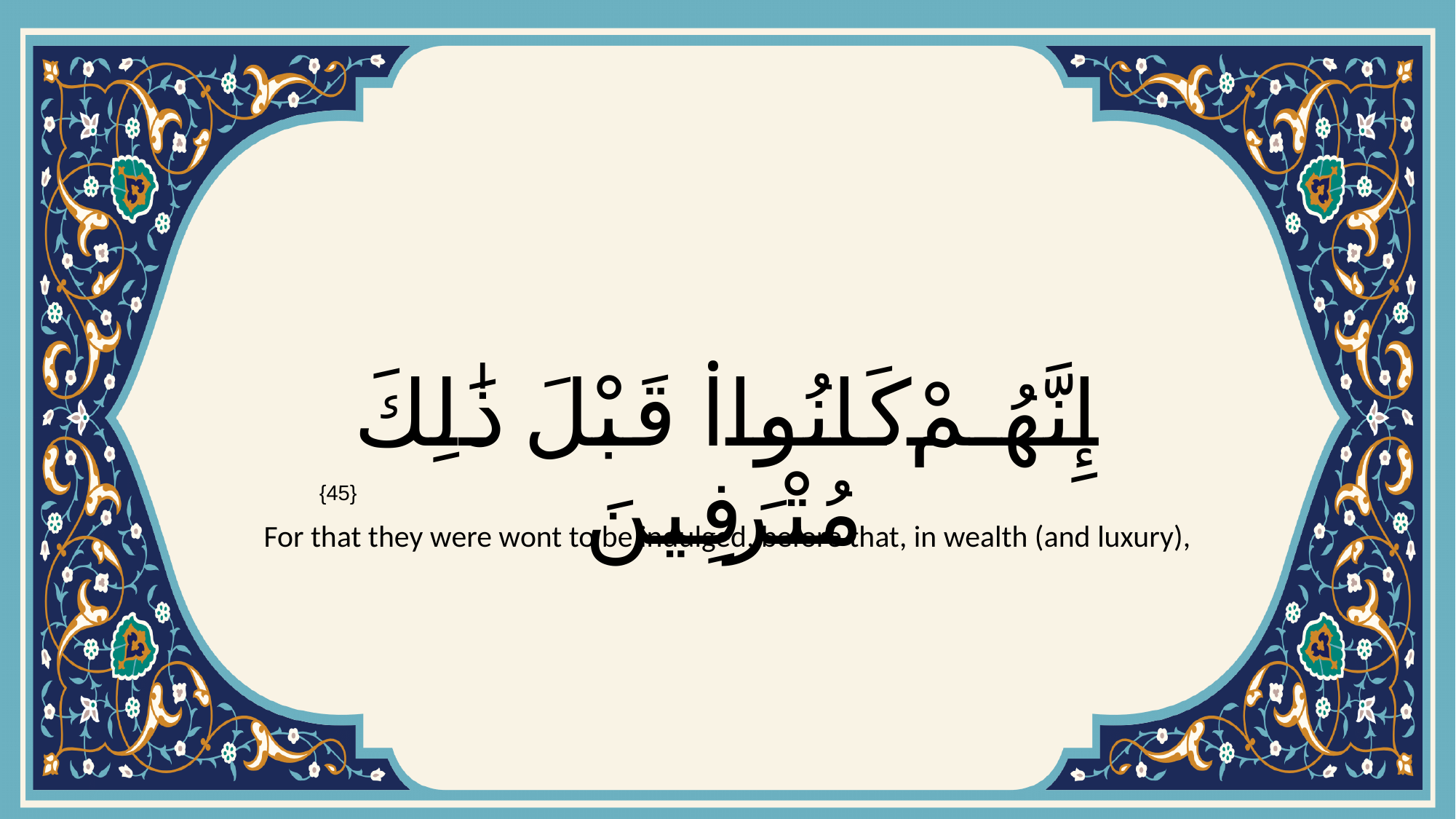

# إِنَّهُمْ كَانُوا۟ قَبْلَ ذَٰلِكَ مُتْرَفِينَ
{45}
For that they were wont to be indulged, before that, in wealth (and luxury),